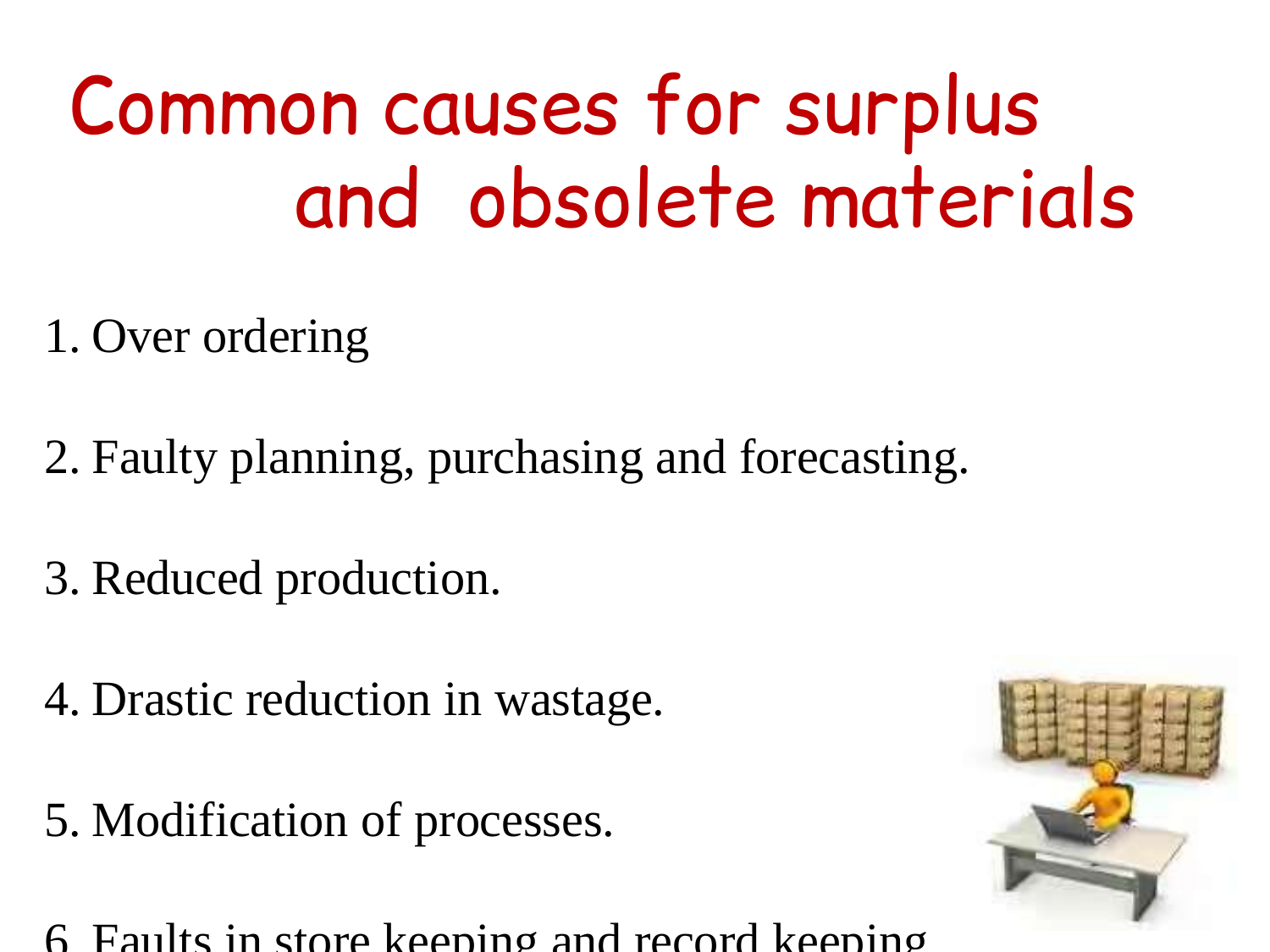

# Common causes for surplus and  obsolete materials
Over ordering

Faulty planning, purchasing and forecasting.

Reduced production.

Drastic reduction in wastage.

Modification of processes.

Faults in store keeping and record keeping.